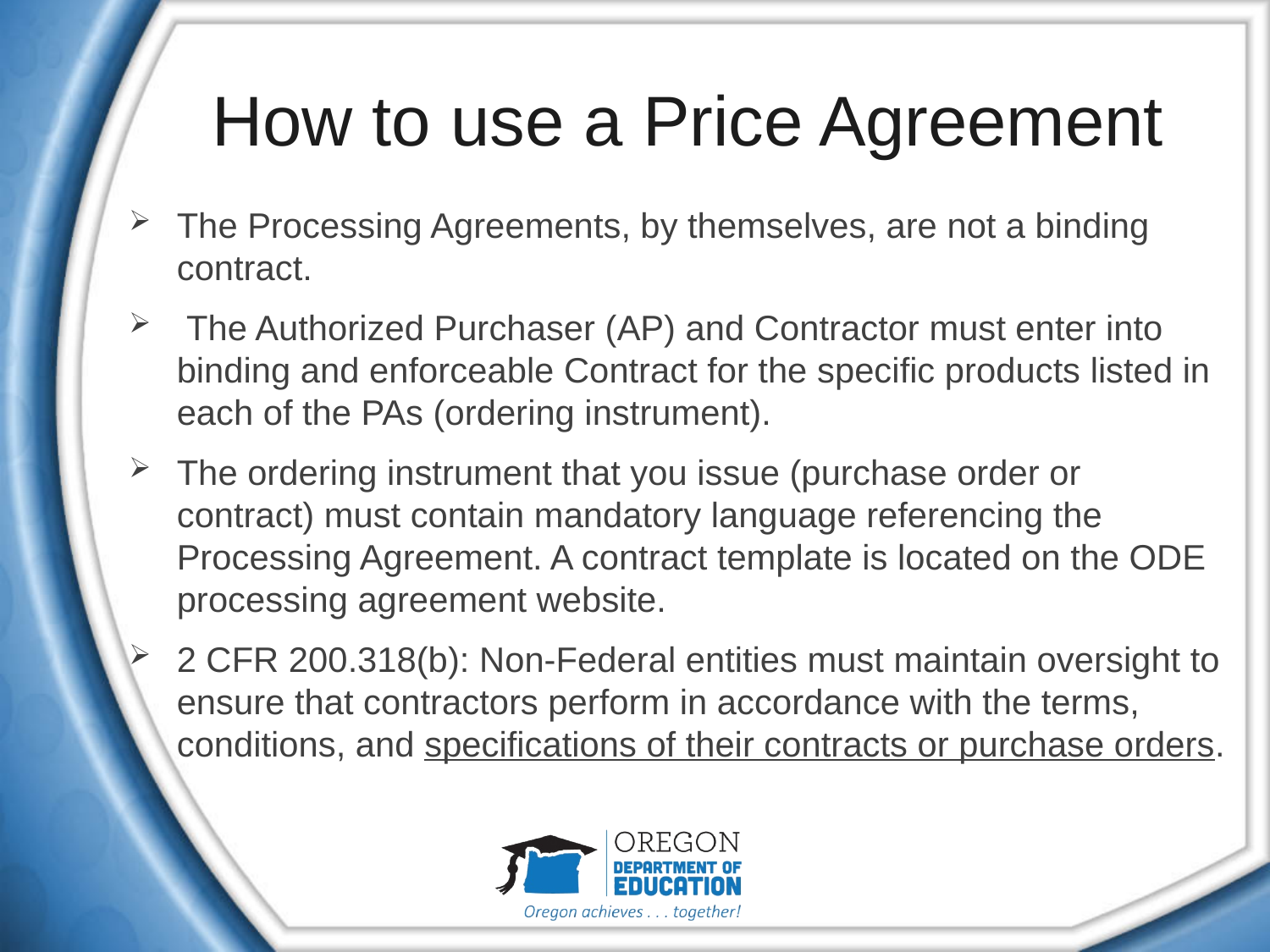

# How to use a Price Agreement
The Processing Agreements, by themselves, are not a binding contract.
 The Authorized Purchaser (AP) and Contractor must enter into binding and enforceable Contract for the specific products listed in each of the PAs (ordering instrument).
The ordering instrument that you issue (purchase order or contract) must contain mandatory language referencing the Processing Agreement. A contract template is located on the ODE processing agreement website.
2 CFR 200.318(b): Non-Federal entities must maintain oversight to ensure that contractors perform in accordance with the terms, conditions, and specifications of their contracts or purchase orders.